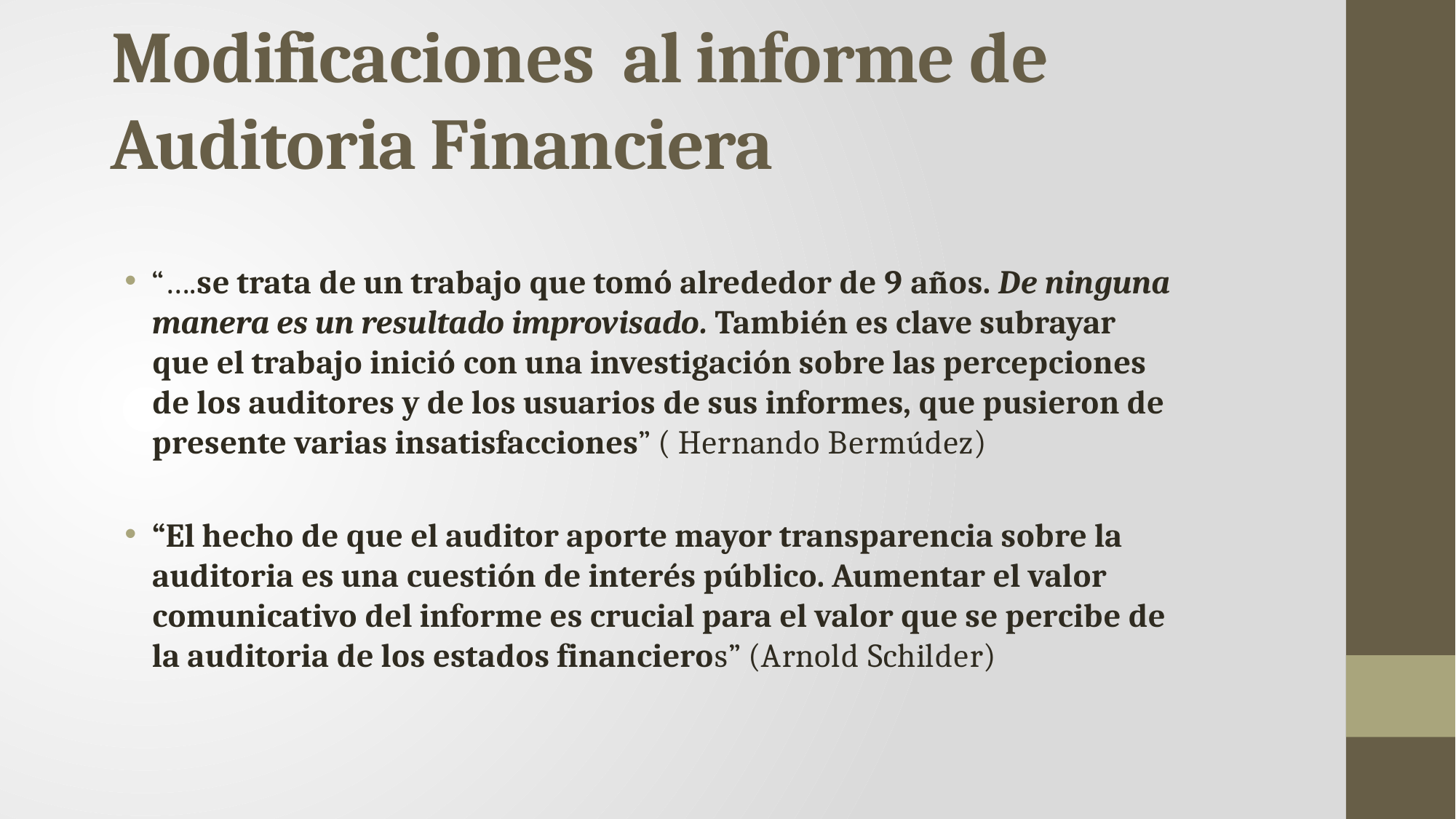

# Modificaciones  al informe de Auditoria Financiera
“….se trata de un trabajo que tomó alrededor de 9 años. De ninguna manera es un resultado improvisado. También es clave subrayar que el trabajo inició con una investigación sobre las percepciones de los auditores y de los usuarios de sus informes, que pusieron de presente varias insatisfacciones” ( Hernando Bermúdez)

“El hecho de que el auditor aporte mayor transparencia sobre la auditoria es una cuestión de interés público. Aumentar el valor comunicativo del informe es crucial para el valor que se percibe de la auditoria de los estados financieros” (Arnold Schilder)